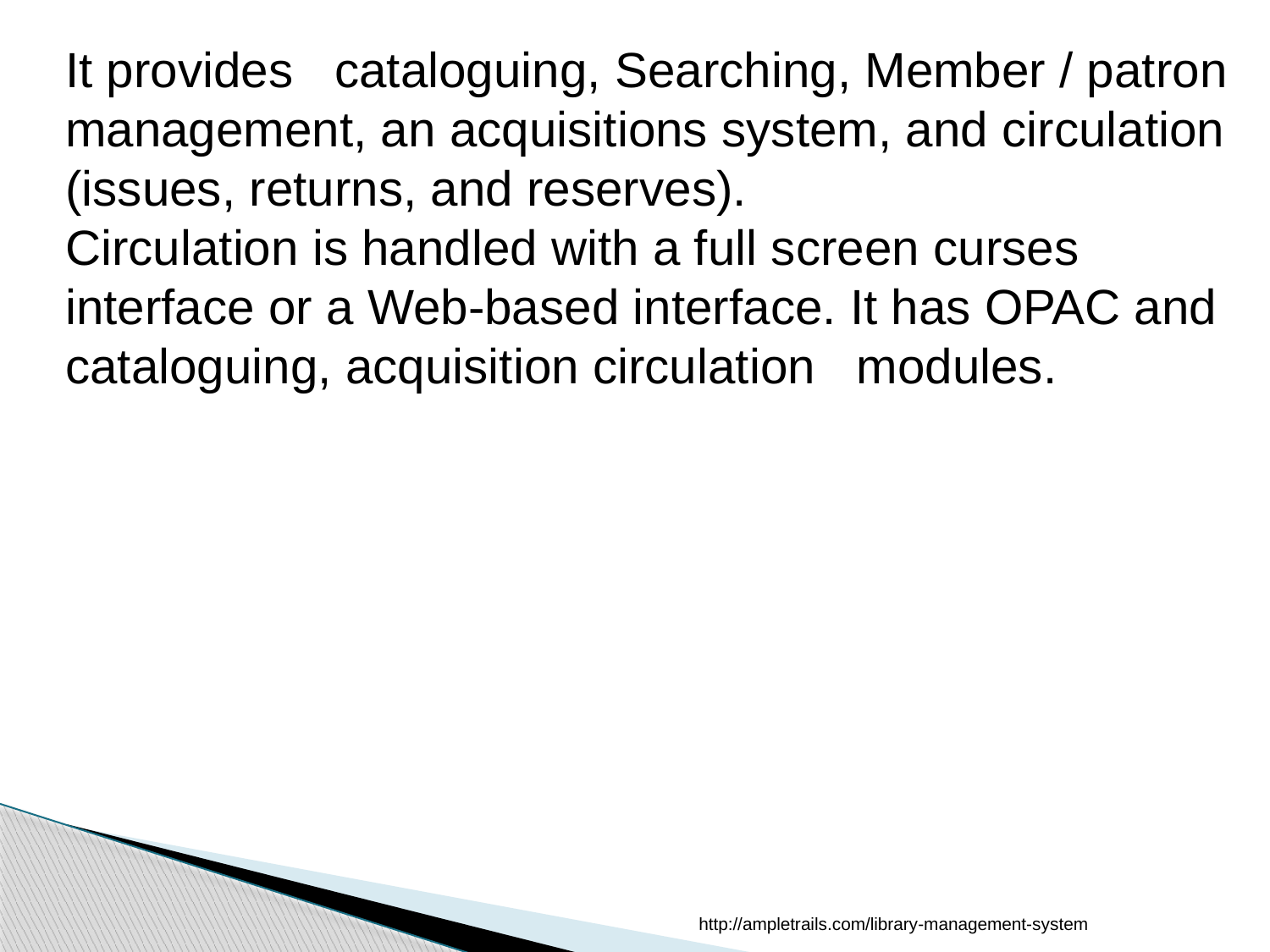

It provides   cataloguing, Searching, Member / patron management, an acquisitions system, and circulation (issues, returns, and reserves).
Circulation is handled with a full screen curses interface or a Web-based interface. It has OPAC and cataloguing, acquisition circulation   modules.
http://ampletrails.com/library-management-system